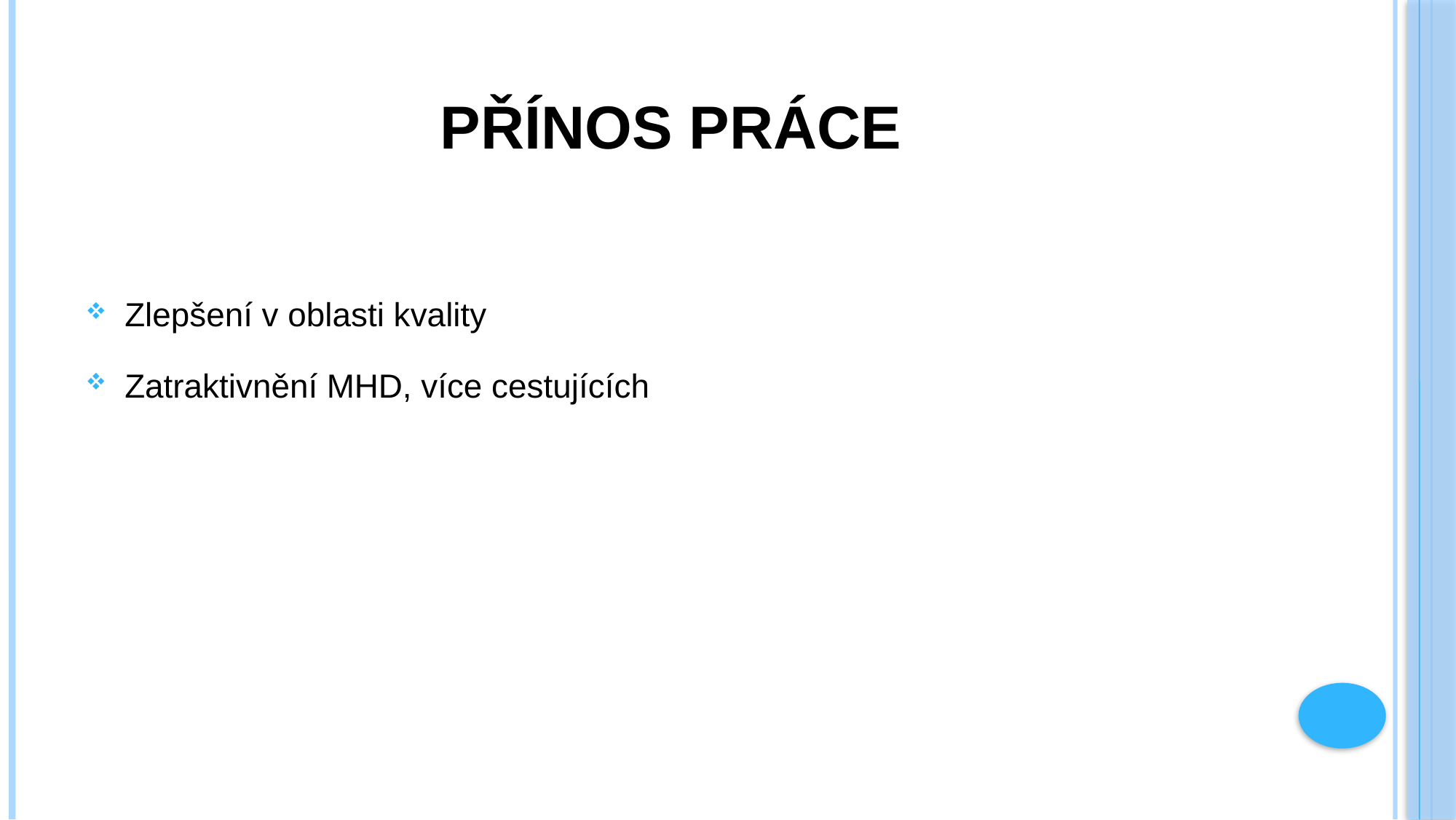

# PŘÍNOS PRÁCE
Zlepšení v oblasti kvality
Zatraktivnění MHD, více cestujících